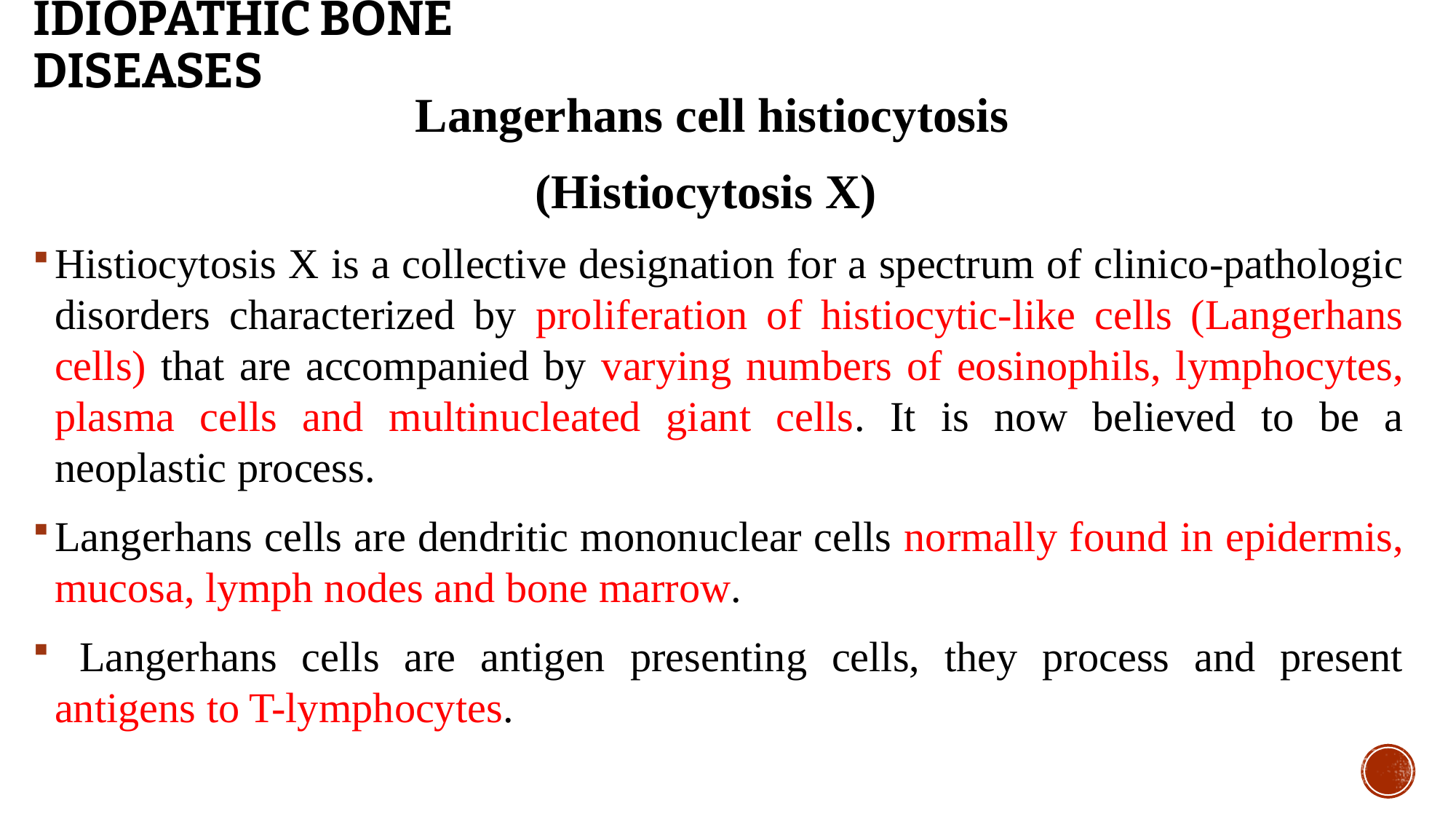

# Idiopathic bone diseases
Langerhans cell histiocytosis
(Histiocytosis X)
Histiocytosis X is a collective designation for a spectrum of clinico-pathologic disorders characterized by proliferation of histiocytic-like cells (Langerhans cells) that are accompanied by varying numbers of eosinophils, lymphocytes, plasma cells and multinucleated giant cells. It is now believed to be a neoplastic process.
Langerhans cells are dendritic mononuclear cells normally found in epidermis, mucosa, lymph nodes and bone marrow.
 Langerhans cells are antigen presenting cells, they process and present antigens to T-lymphocytes.